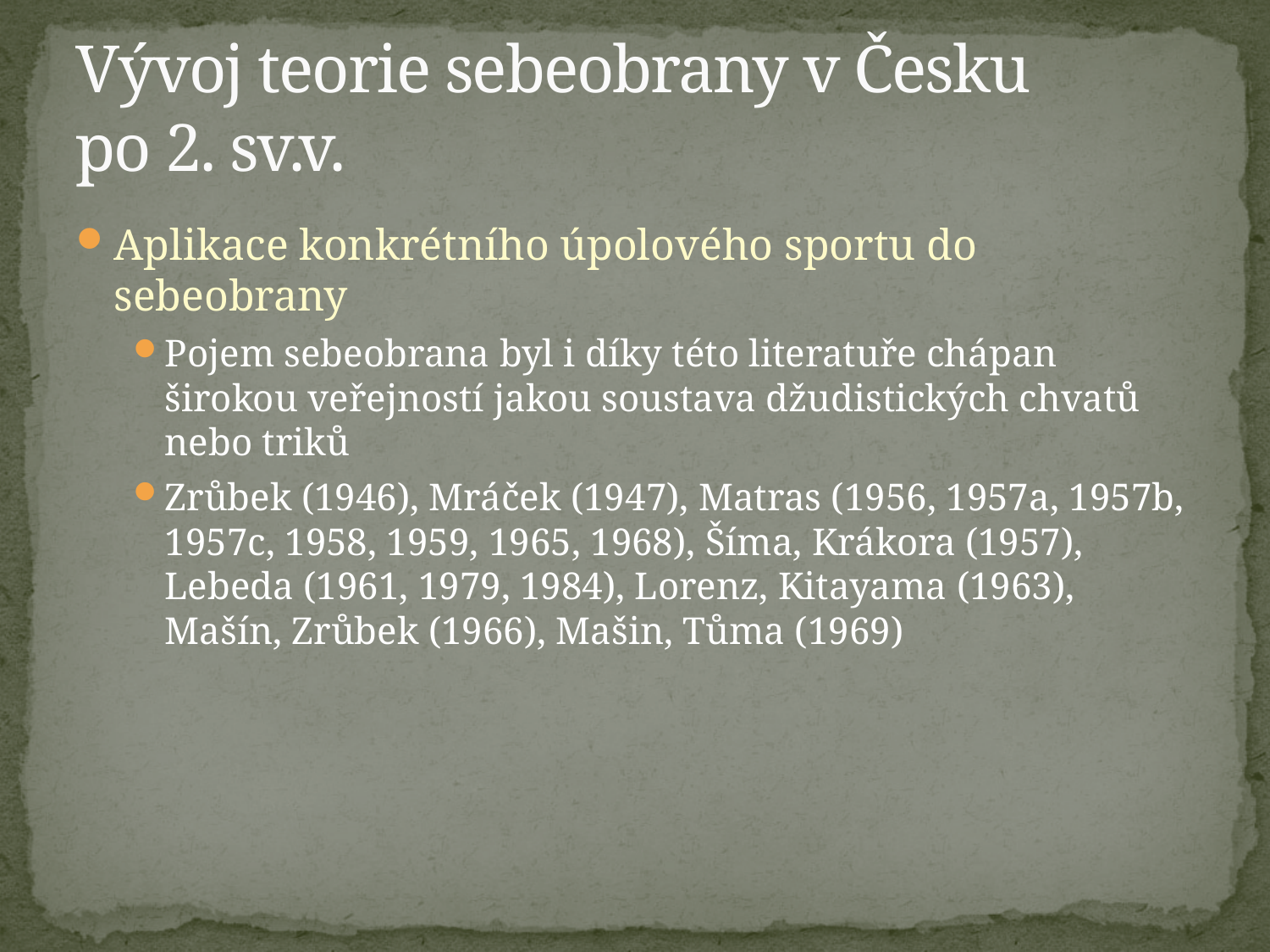

# Vývoj teorie sebeobrany v Česku po 2. sv.v.
Aplikace konkrétního úpolového sportu do sebeobrany
Pojem sebeobrana byl i díky této literatuře chápan širokou veřejností jakou soustava džudistických chvatů nebo triků
Zrůbek (1946), Mráček (1947), Matras (1956, 1957a, 1957b, 1957c, 1958, 1959, 1965, 1968), Šíma, Krákora (1957), Lebeda (1961, 1979, 1984), Lorenz, Kitayama (1963), Mašín, Zrůbek (1966), Mašin, Tůma (1969)